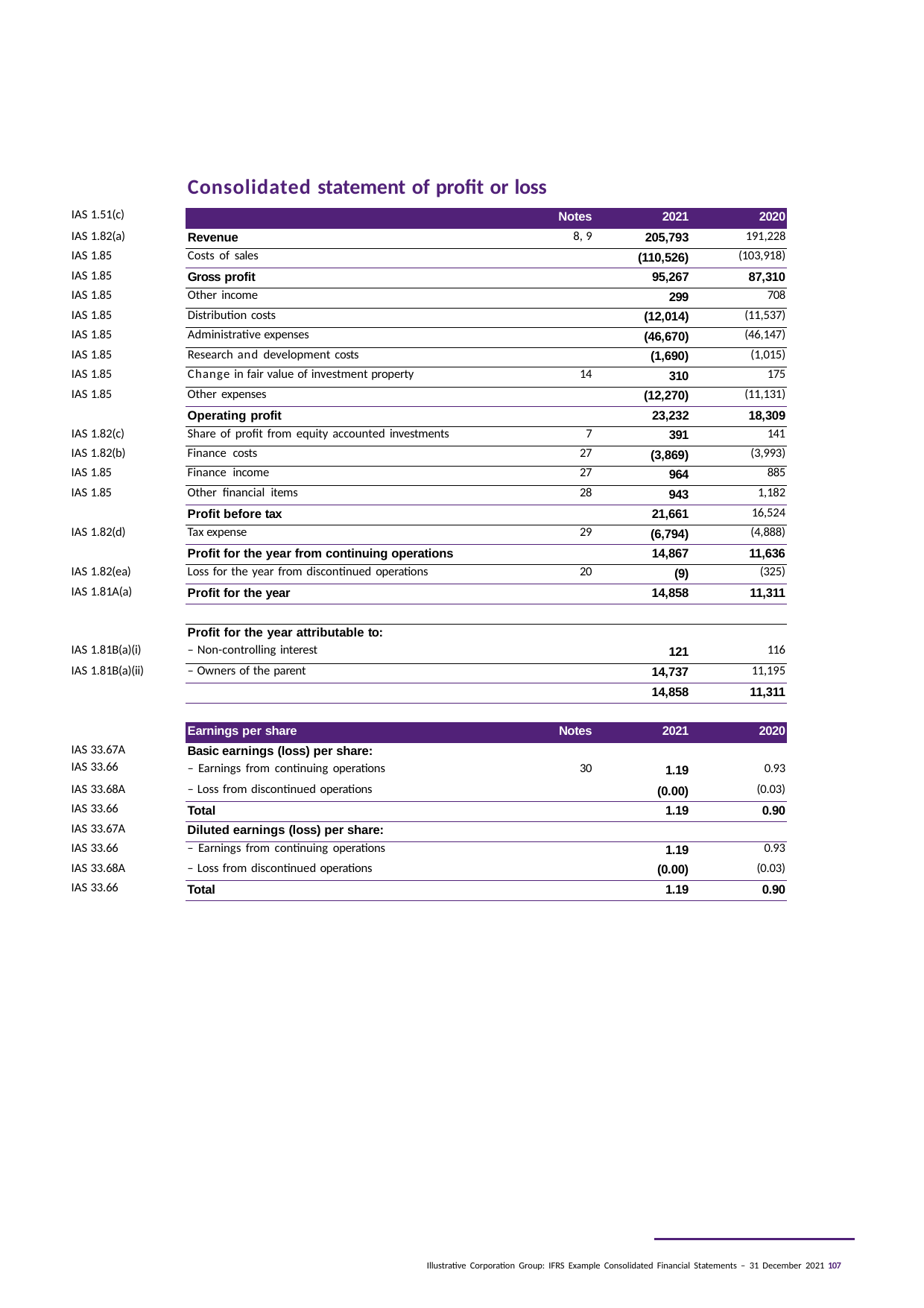

|  | Consolidated statement of profit or loss |  |  |  |
| --- | --- | --- | --- | --- |
| IAS 1.51(c) |  | Notes | 2021 | 2020 |
| IAS 1.82(a) | Revenue | 8, 9 | 205,793 | 191,228 |
| IAS 1.85 | Costs of sales |  | (110,526) | (103,918) |
| IAS 1.85 | Gross profit |  | 95,267 | 87,310 |
| IAS 1.85 | Other income |  | 299 | 708 |
| IAS 1.85 | Distribution costs |  | (12,014) | (11,537) |
| IAS 1.85 | Administrative expenses |  | (46,670) | (46,147) |
| IAS 1.85 | Research and development costs |  | (1,690) | (1,015) |
| IAS 1.85 | Change in fair value of investment property | 14 | 310 | 175 |
| IAS 1.85 | Other expenses |  | (12,270) | (11,131) |
|  | Operating profit |  | 23,232 | 18,309 |
| IAS 1.82(c) | Share of profit from equity accounted investments | 7 | 391 | 141 |
| IAS 1.82(b) | Finance costs | 27 | (3,869) | (3,993) |
| IAS 1.85 | Finance income | 27 | 964 | 885 |
| IAS 1.85 | Other financial items | 28 | 943 | 1,182 |
|  | Profit before tax |  | 21,661 | 16,524 |
| IAS 1.82(d) | Tax expense | 29 | (6,794) | (4,888) |
|  | Profit for the year from continuing operations |  | 14,867 | 11,636 |
| IAS 1.82(ea) | Loss for the year from discontinued operations | 20 | (9) | (325) |
| IAS 1.81A(a) | Profit for the year |  | 14,858 | 11,311 |
|  |  |  |  |  |
| IAS 1.81B(a)(i) | Profit for the year attributable to: – Non-controlling interest |  | 121 | 116 |
| IAS 1.81B(a)(ii) | – Owners of the parent |  | 14,737 | 11,195 |
|  |  |  | 14,858 | 11,311 |
|  |  |  |  |  |
|  | Earnings per share | Notes | 2021 | 2020 |
| IAS 33.67A IAS 33.66 | Basic earnings (loss) per share: – Earnings from continuing operations | 30 | 1.19 | 0.93 |
| IAS 33.68A | – Loss from discontinued operations |  | (0.00) | (0.03) |
| IAS 33.66 | Total |  | 1.19 | 0.90 |
| IAS 33.67A | Diluted earnings (loss) per share: |  |  |  |
| IAS 33.66 | – Earnings from continuing operations |  | 1.19 | 0.93 |
| IAS 33.68A | – Loss from discontinued operations |  | (0.00) | (0.03) |
| IAS 33.66 | Total |  | 1.19 | 0.90 |

Illustrative Corporation Group: IFRS Example Consolidated Financial Statements – 31 December 2021 107